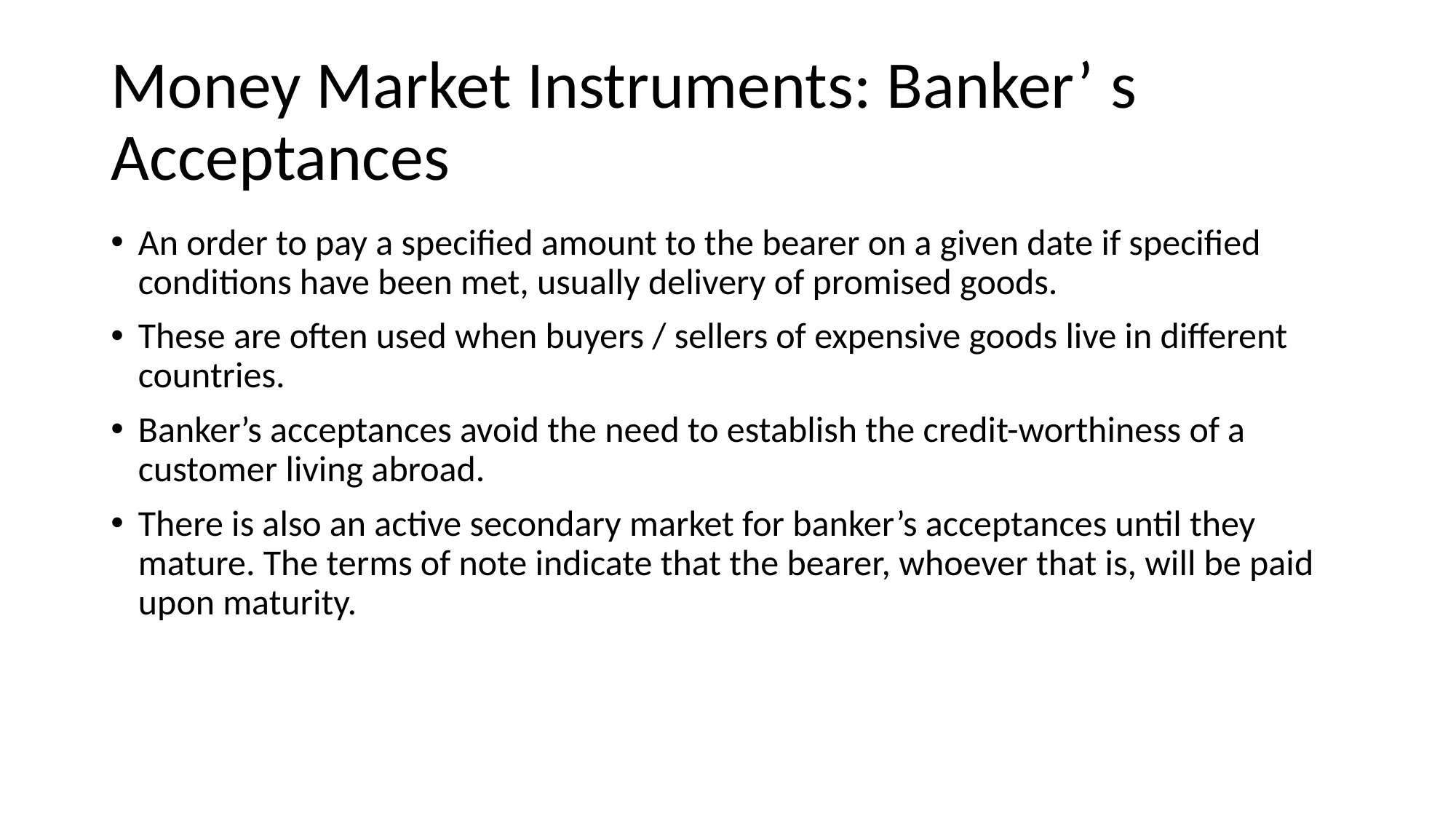

# Money Market Instruments: Banker’ s Acceptances
An order to pay a specified amount to the bearer on a given date if specified conditions have been met, usually delivery of promised goods.
These are often used when buyers / sellers of expensive goods live in different countries.
Banker’s acceptances avoid the need to establish the credit-worthiness of a customer living abroad.
There is also an active secondary market for banker’s acceptances until they mature. The terms of note indicate that the bearer, whoever that is, will be paid upon maturity.